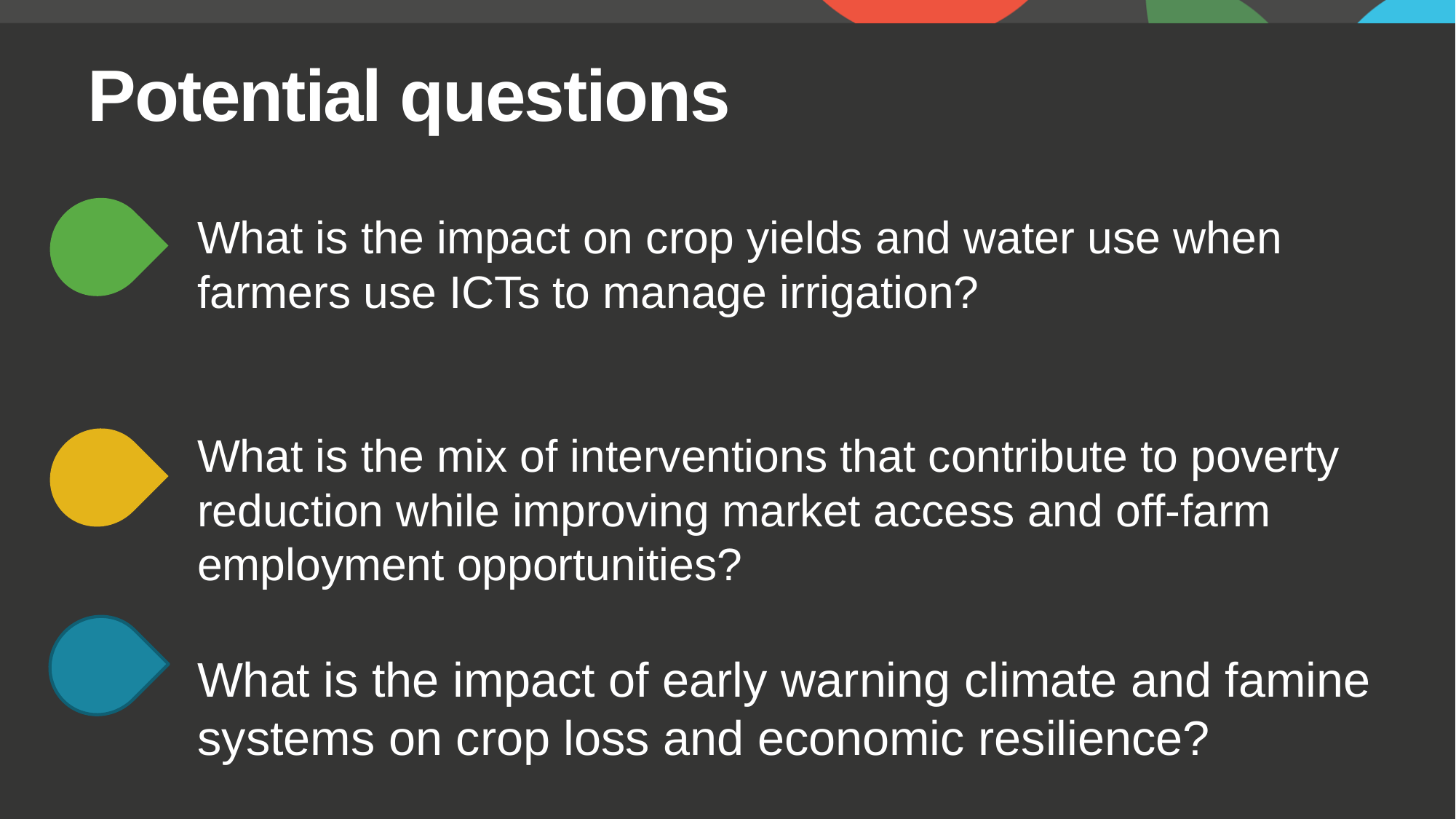

Potential questions

What is the impact on crop yields and water use when farmers use ICTs to manage irrigation?

What is the mix of interventions that contribute to poverty reduction while improving market access and off-farm employment opportunities?

What is the impact of early warning climate and famine systems on crop loss and economic resilience?